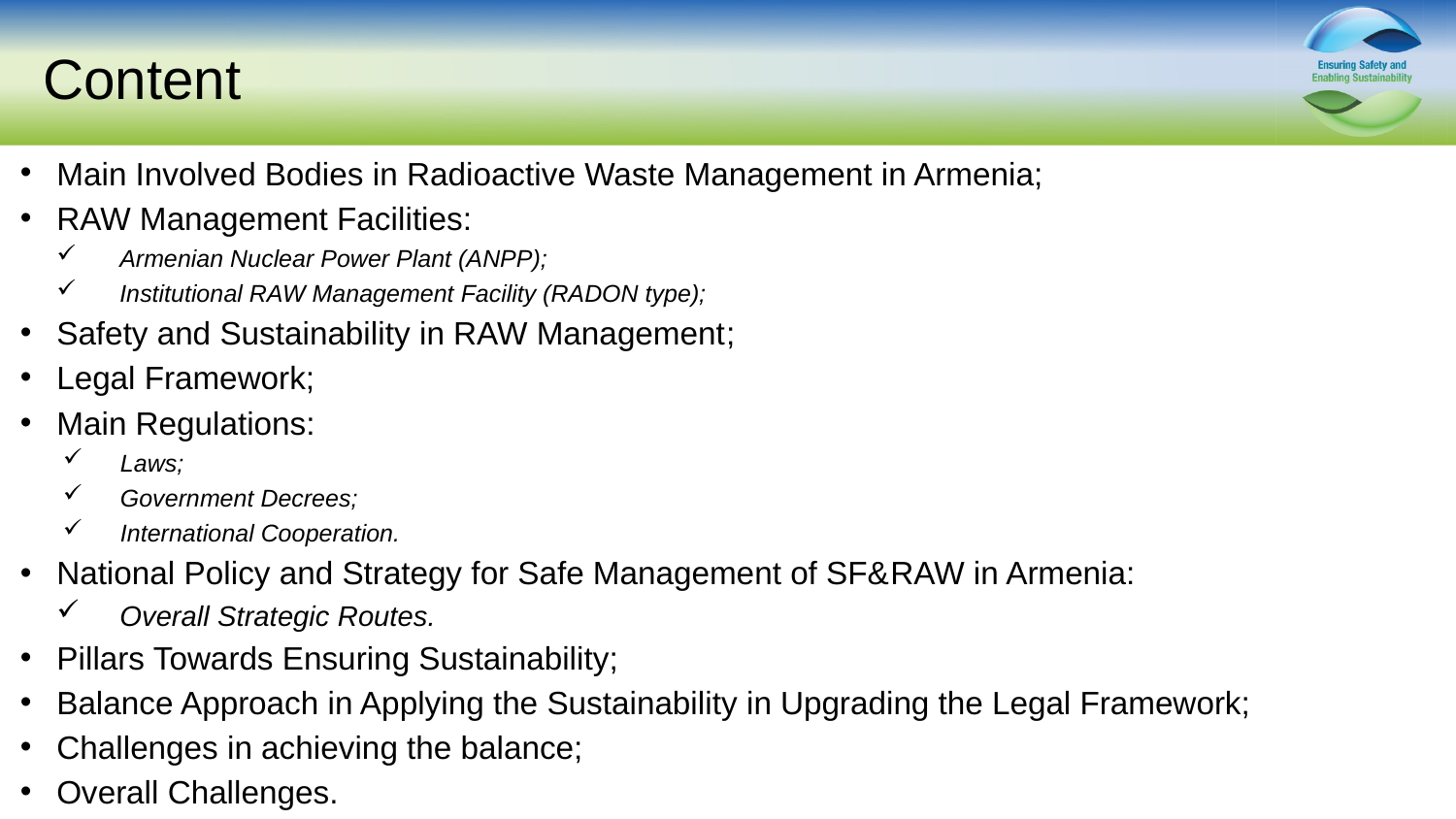

# Content
Main Involved Bodies in Radioactive Waste Management in Armenia;
RAW Management Facilities:
Armenian Nuclear Power Plant (ANPP);
Institutional RAW Management Facility (RADON type);
Safety and Sustainability in RAW Management;
Legal Framework;
Main Regulations:
Laws;
Government Decrees;
International Cooperation.
National Policy and Strategy for Safe Management of SF&RAW in Armenia:
Overall Strategic Routes.
Pillars Towards Ensuring Sustainability;
Balance Approach in Applying the Sustainability in Upgrading the Legal Framework;
Challenges in achieving the balance;
Overall Challenges.